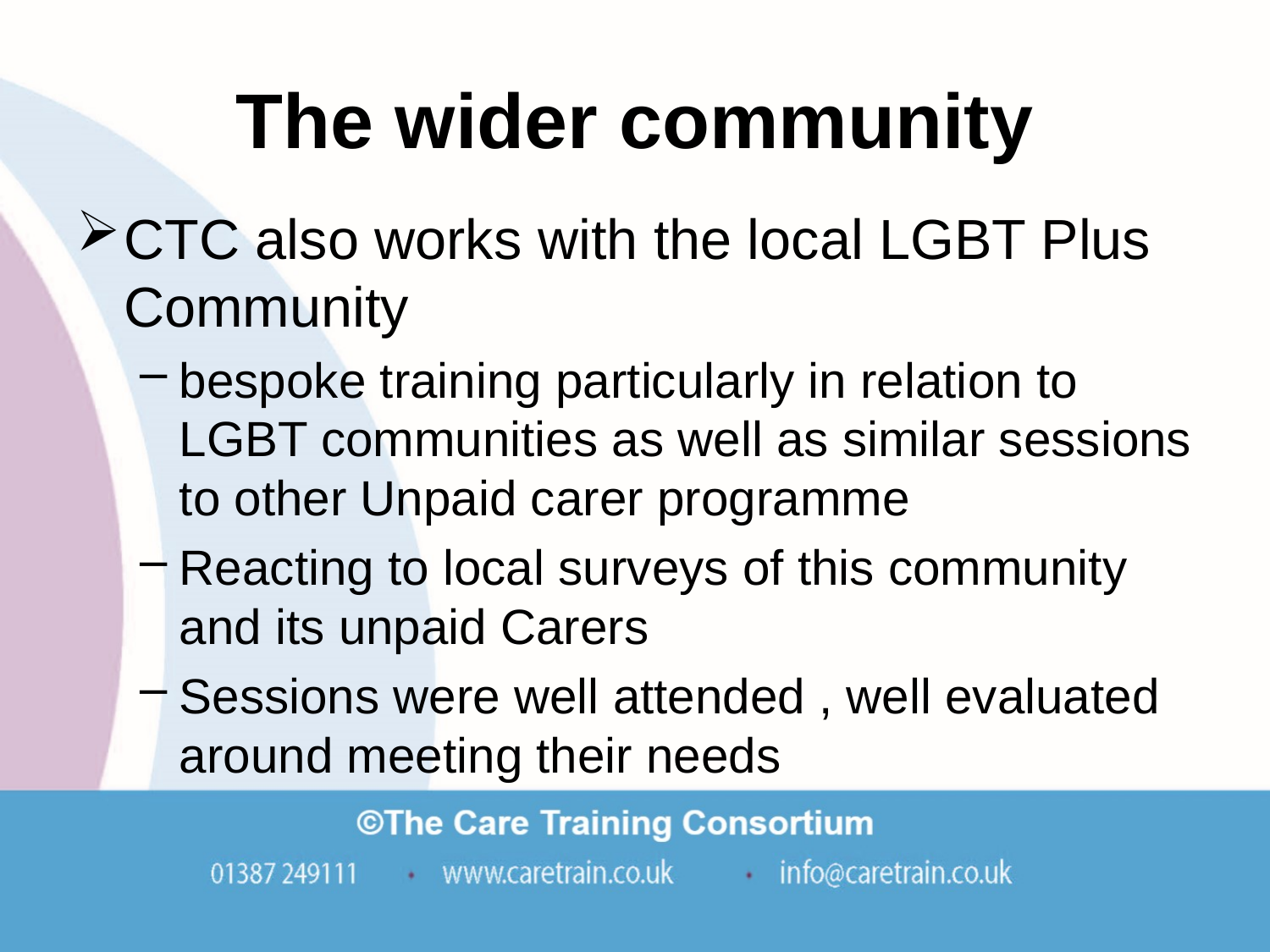

# The wider community
CTC also works with the local LGBT Plus Community
bespoke training particularly in relation to LGBT communities as well as similar sessions to other Unpaid carer programme
Reacting to local surveys of this community and its unpaid Carers
Sessions were well attended , well evaluated around meeting their needs